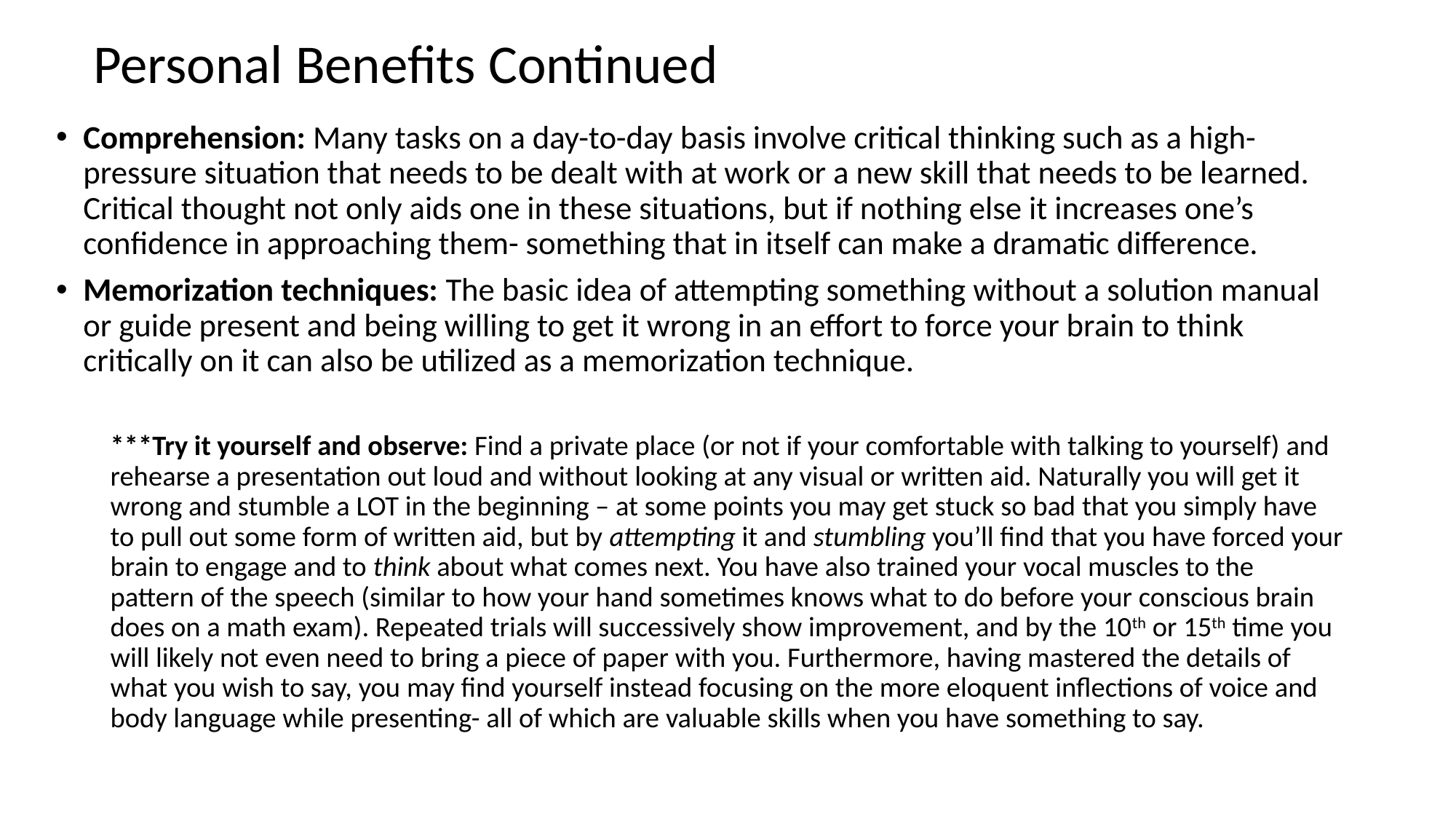

# Personal Benefits Continued
Comprehension: Many tasks on a day-to-day basis involve critical thinking such as a high-pressure situation that needs to be dealt with at work or a new skill that needs to be learned. Critical thought not only aids one in these situations, but if nothing else it increases one’s confidence in approaching them- something that in itself can make a dramatic difference.
Memorization techniques: The basic idea of attempting something without a solution manual or guide present and being willing to get it wrong in an effort to force your brain to think critically on it can also be utilized as a memorization technique.

***Try it yourself and observe: Find a private place (or not if your comfortable with talking to yourself) and rehearse a presentation out loud and without looking at any visual or written aid. Naturally you will get it wrong and stumble a LOT in the beginning – at some points you may get stuck so bad that you simply have to pull out some form of written aid, but by attempting it and stumbling you’ll find that you have forced your brain to engage and to think about what comes next. You have also trained your vocal muscles to the pattern of the speech (similar to how your hand sometimes knows what to do before your conscious brain does on a math exam). Repeated trials will successively show improvement, and by the 10th or 15th time you will likely not even need to bring a piece of paper with you. Furthermore, having mastered the details of what you wish to say, you may find yourself instead focusing on the more eloquent inflections of voice and body language while presenting- all of which are valuable skills when you have something to say.